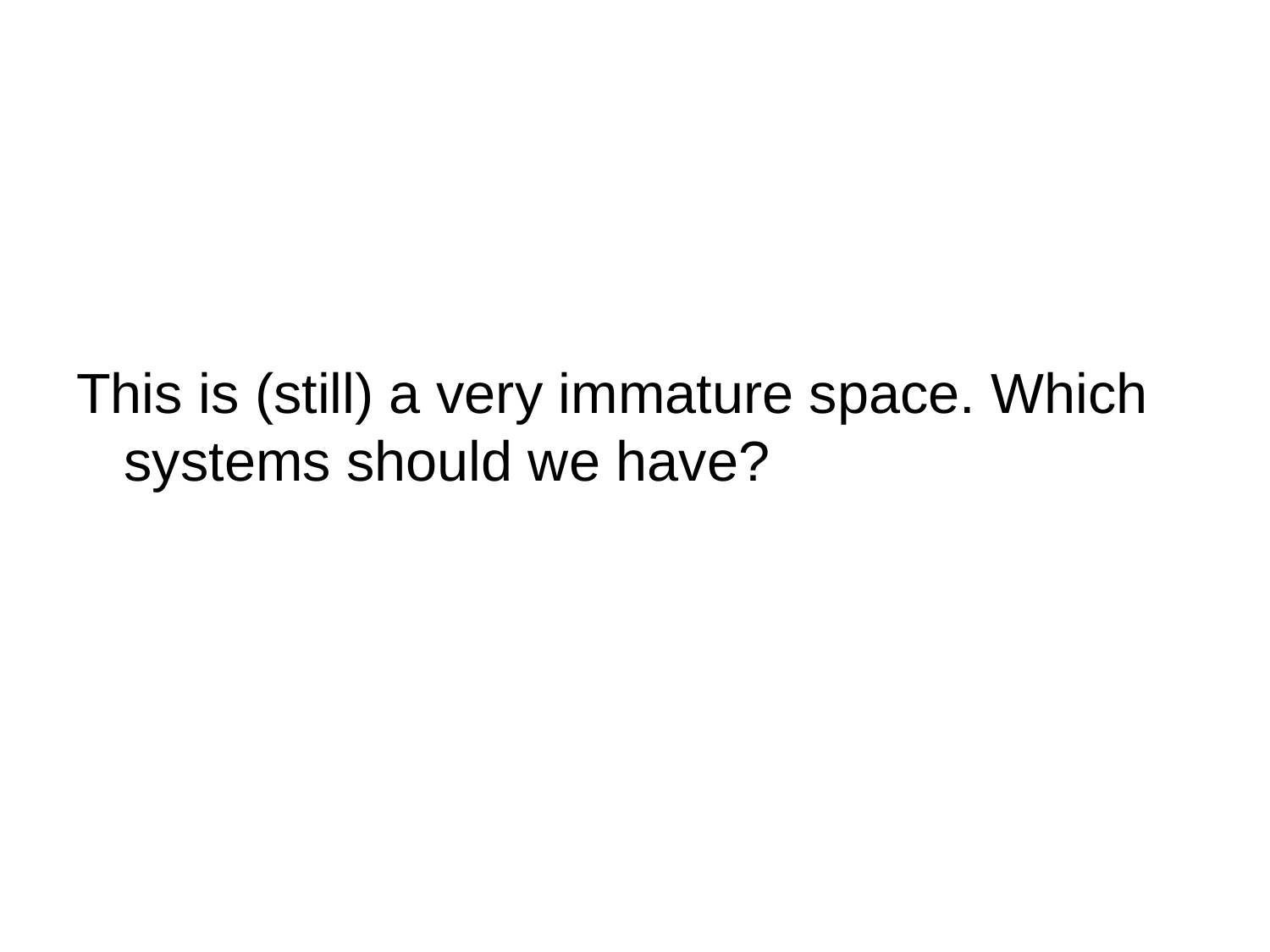

This is (still) a very immature space. Which systems should we have?